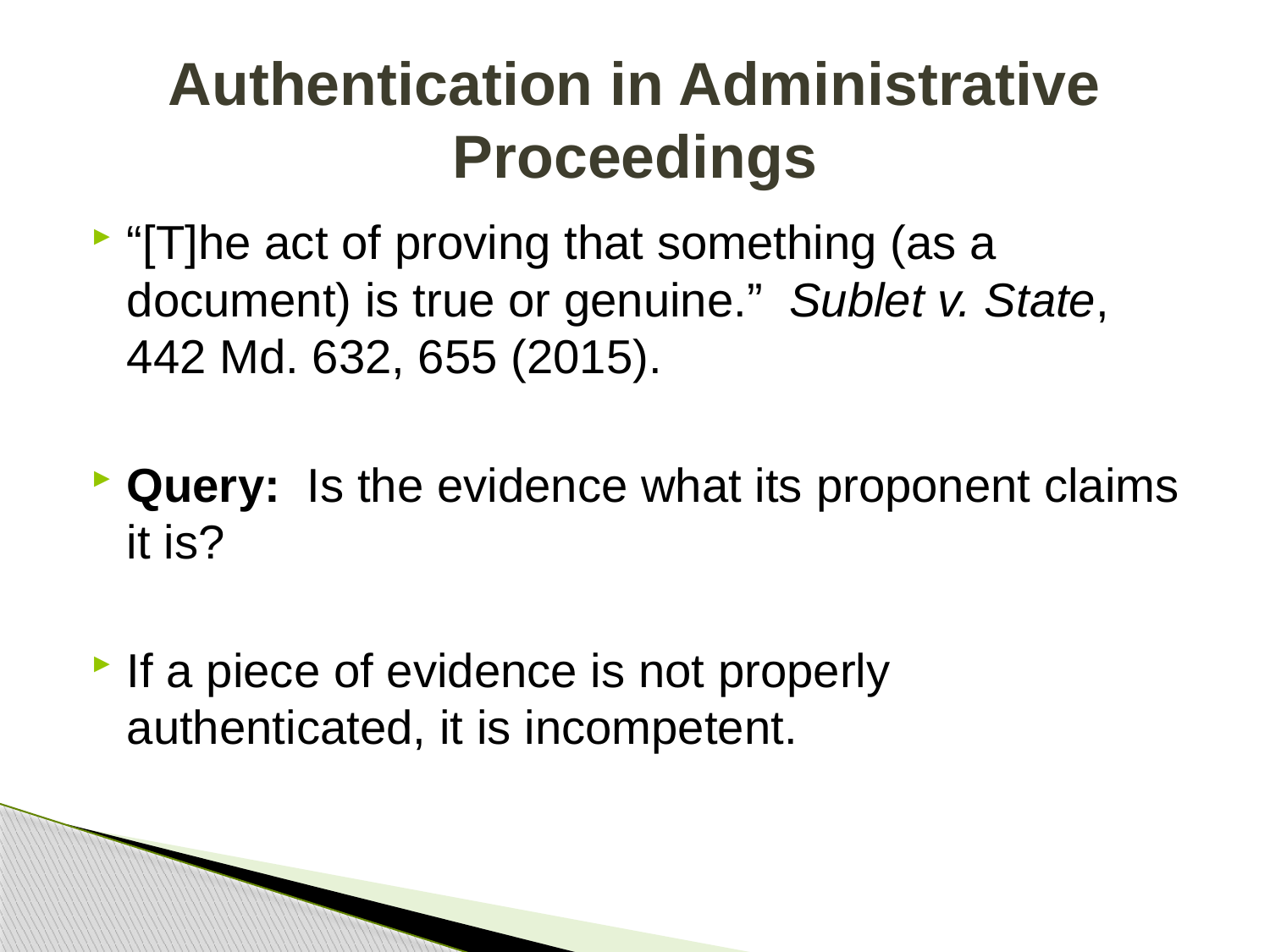

# Authentication in Administrative Proceedings
“[T]he act of proving that something (as a document) is true or genuine.”  Sublet v. State, 442 Md. 632, 655 (2015).

Query:  Is the evidence what its proponent claims it is?

If a piece of evidence is not properly authenticated, it is incompetent.